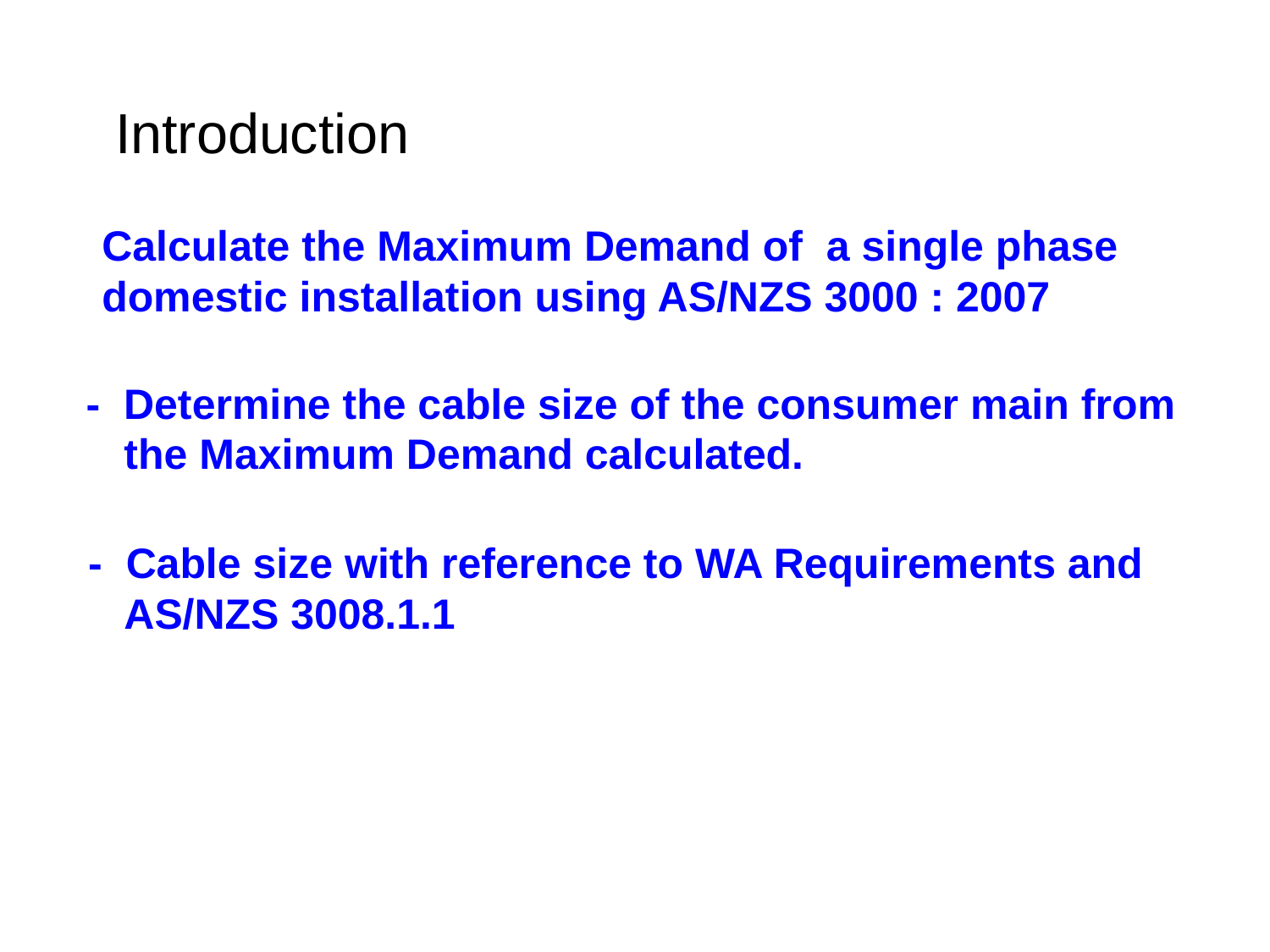

# Introduction
	Calculate the Maximum Demand of  a single phase domestic installation using AS/NZS 3000 : 2007
 -  Determine the cable size of the consumer main from the Maximum Demand calculated.

 -  Cable size with reference to WA Requirements and AS/NZS 3008.1.1